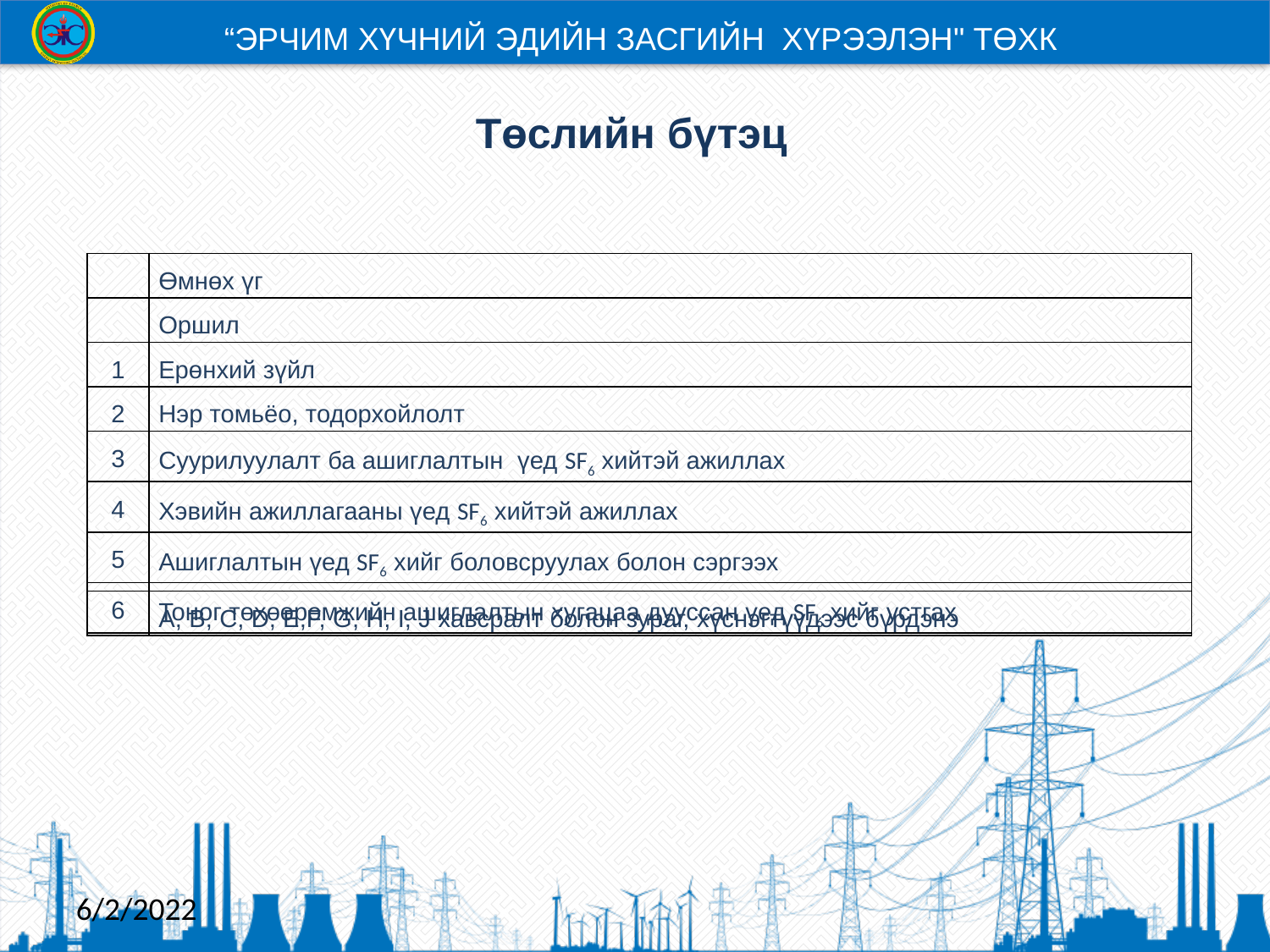

“ЭРЧИМ ХҮЧНИЙ ЭДИЙН ЗАСГИЙН  ХҮРЭЭЛЭН" ТӨХК
# Төслийн бүтэц
|  | Өмнөх үг |
| --- | --- |
|  | Оршил |
| 1 | Ерөнхий зүйл |
| 2 | Нэр томьёо, тодорхойлолт |
| 3 | Суурилуулалт ба ашиглалтын үед SF6 хийтэй ажиллах |
| 4 | Хэвийн ажиллагааны үед SF6 хийтэй ажиллах |
| 5 | Ашиглалтын үед SF6 хийг боловсруулах болон сэргээх |
| 6 | Тоног төхөөрөмжийн ашиглалтын хугацаа дууссан үед SF6 хийг устгах |
|  | A, В, C, D, E,F, G, H, I, J хавсралт болон зураг, хүснэгтүүдээс бүрдэнэ |
| --- | --- |
6/2/2022